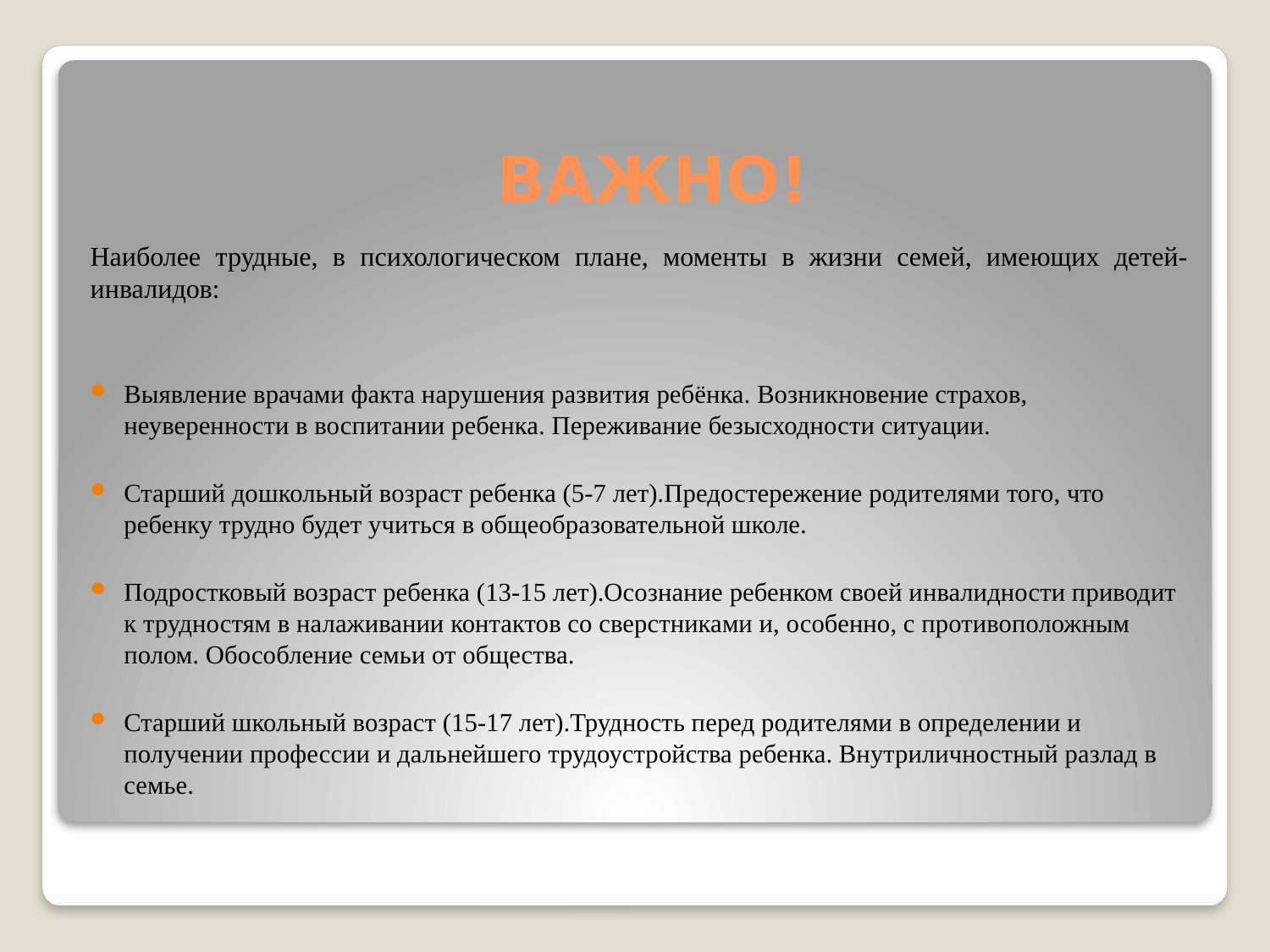

# ВАЖНО!
Наиболее трудные, в психологическом плане, моменты в жизни семей, имеющих детей-инвалидов:

Выявление врачами факта нарушения развития ребёнка. Возникновение страхов, неуверенности в воспитании ребенка. Переживание безысходности ситуации.

Старший дошкольный возраст ребенка (5-7 лет).Предостережение родителями того, что ребенку трудно будет учиться в общеобразовательной школе.

Подростковый возраст ребенка (13-15 лет).Осознание ребенком своей инвалидности приводит к трудностям в налаживании контактов со сверстниками и, особенно, с противоположным полом. Обособление семьи от общества.

Старший школьный возраст (15-17 лет).Трудность перед родителями в определении и получении профессии и дальнейшего трудоустройства ребенка. Внутриличностный разлад в семье.